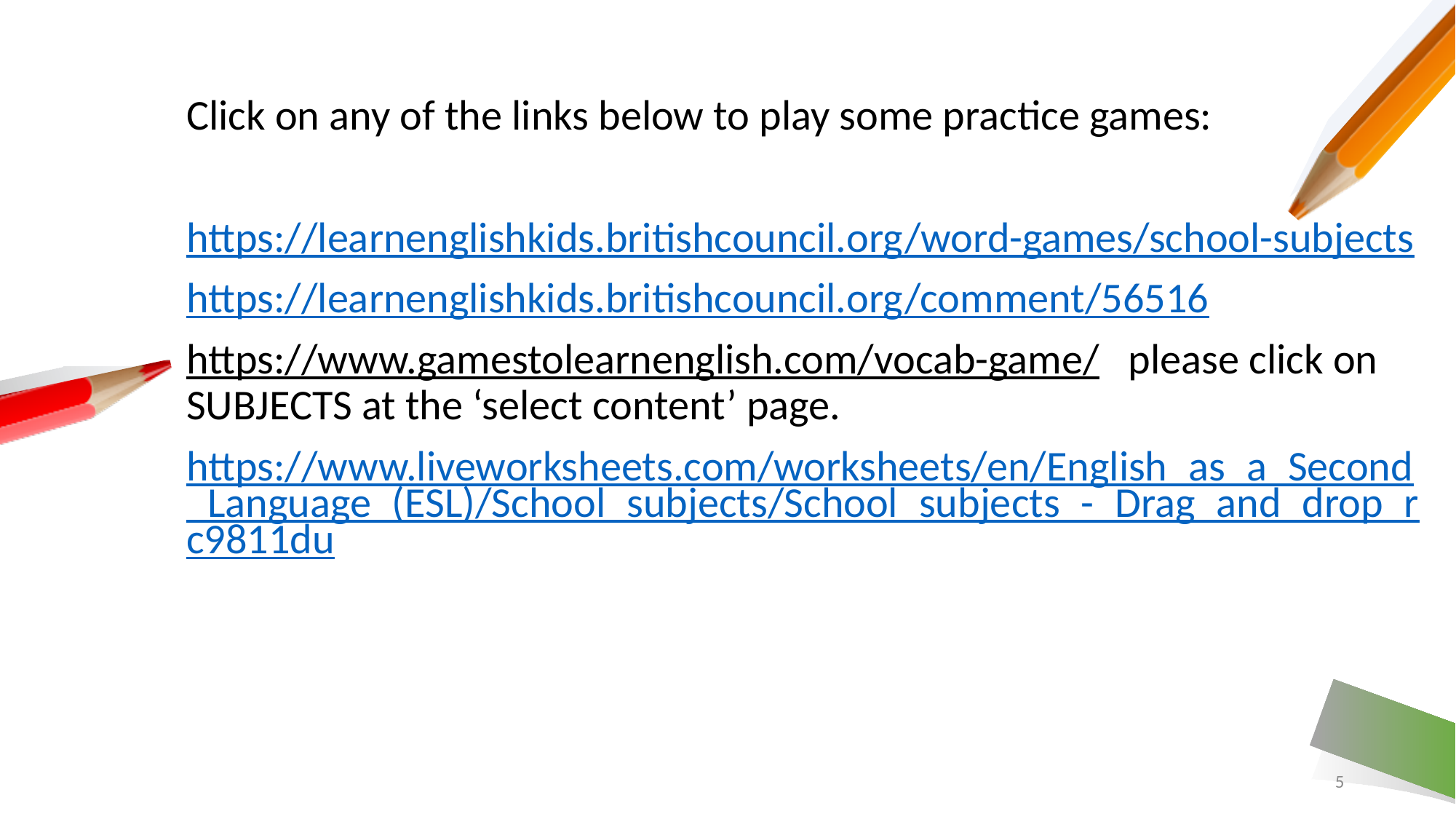

Click on any of the links below to play some practice games:

https://learnenglishkids.britishcouncil.org/word-games/school-subjects
https://learnenglishkids.britishcouncil.org/comment/56516
https://www.gamestolearnenglish.com/vocab-game/   please click on SUBJECTS at the ‘select content’ page.
https://www.liveworksheets.com/worksheets/en/English_as_a_Second_Language_(ESL)/School_subjects/School_subjects_-_Drag_and_drop_rc9811du

5